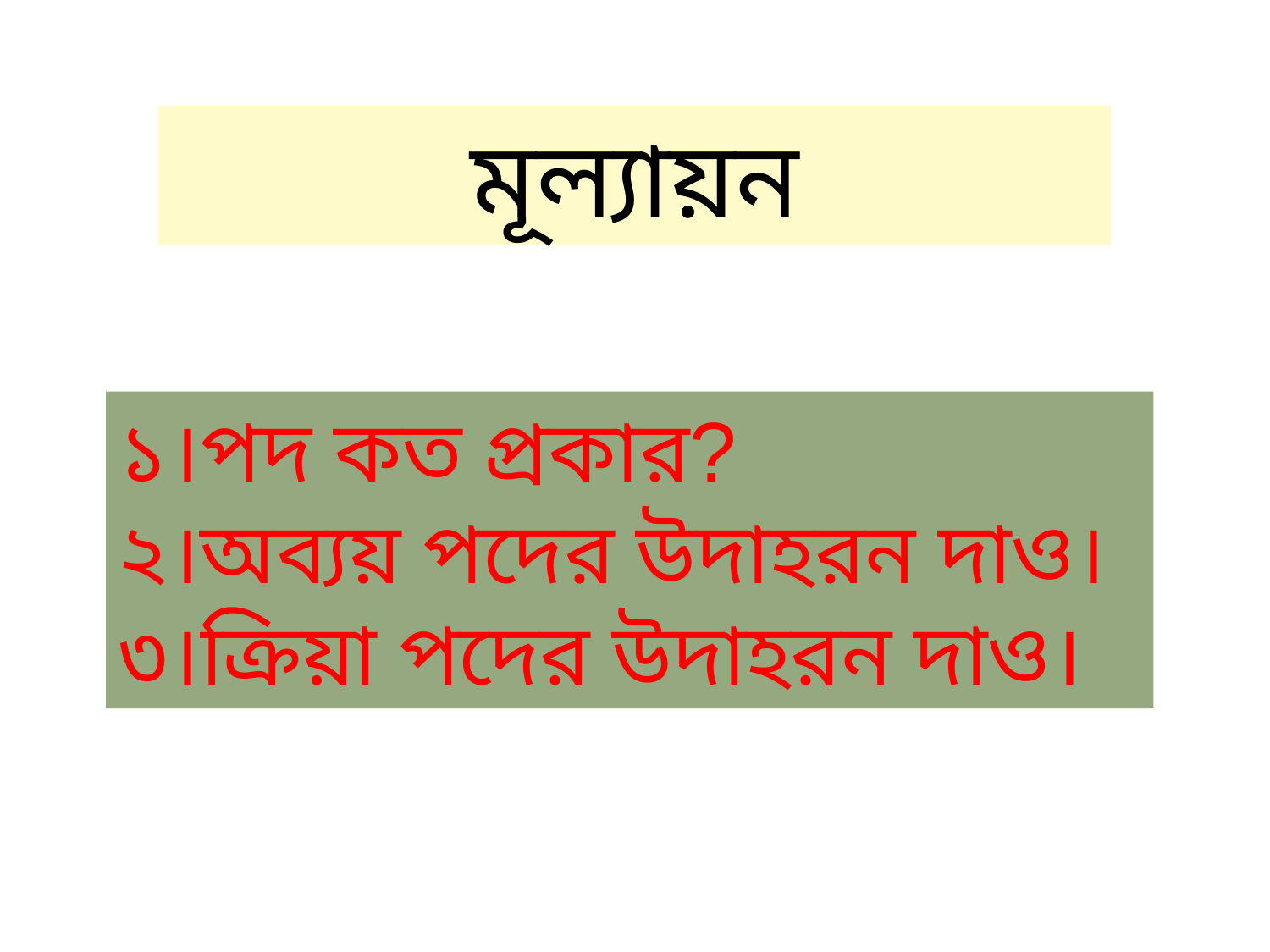

মূল্যায়ন
১।পদ কত প্রকার?
২।অব্যয় পদের উদাহরন দাও।
৩।ক্রিয়া পদের উদাহরন দাও।